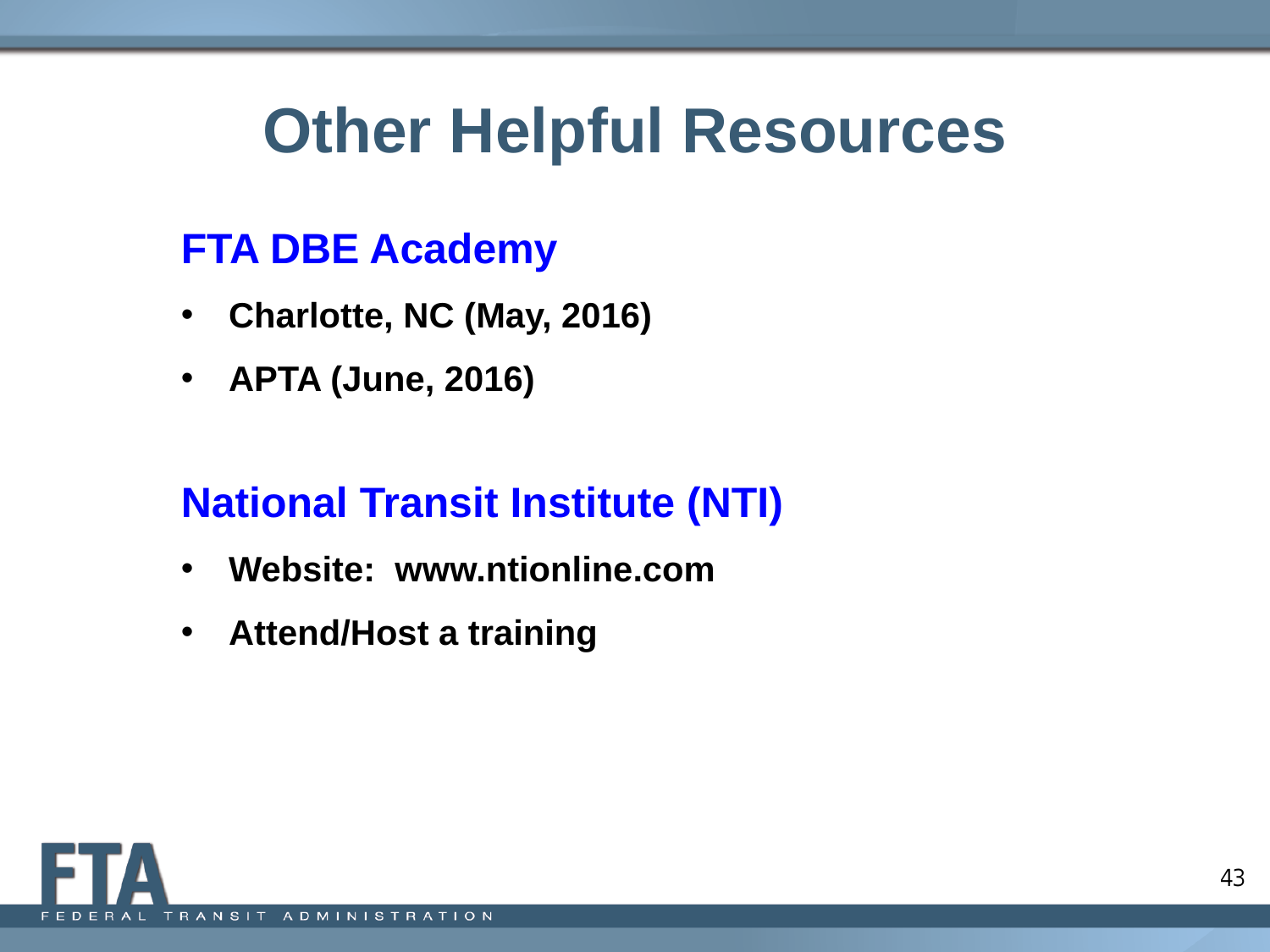

# Other Helpful Resources
FTA DBE Academy
Charlotte, NC (May, 2016)
APTA (June, 2016)

National Transit Institute (NTI)
Website:  www.ntionline.com
Attend/Host a training